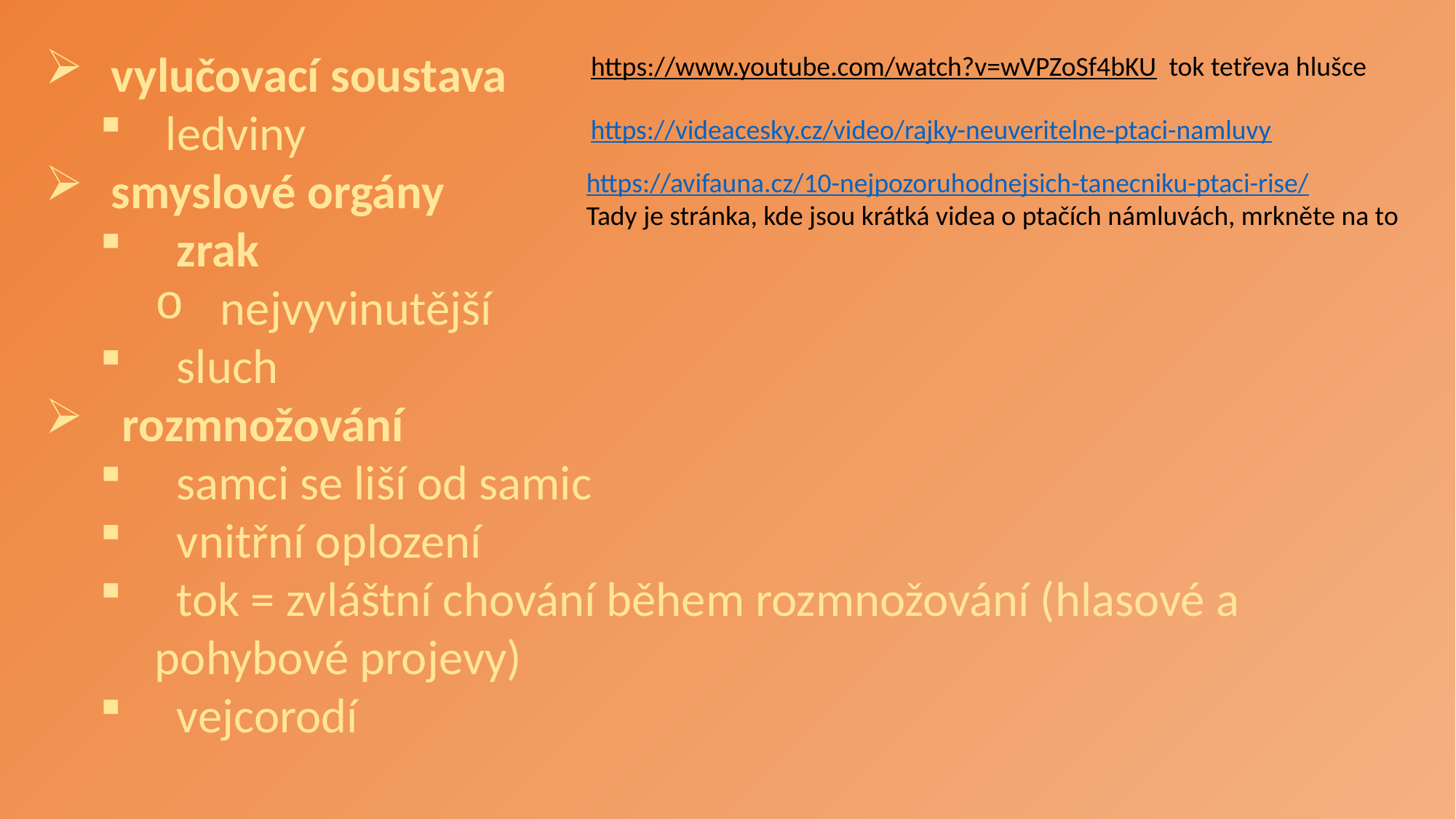

vylučovací soustava
 ledviny
 smyslové orgány
  zrak
 nejvyvinutější
  sluch
  rozmnožování
  samci se liší od samic
  vnitřní oplození
  tok = zvláštní chování během rozmnožování (hlasové a pohybové projevy)
  vejcorodí
https://www.youtube.com/watch?v=wVPZoSf4bKU  tok tetřeva hlušce
https://videacesky.cz/video/rajky-neuveritelne-ptaci-namluvy

https://avifauna.cz/10-nejpozoruhodnejsich-tanecniku-ptaci-rise/
Tady je stránka, kde jsou krátká videa o ptačích námluvách, mrkněte na to